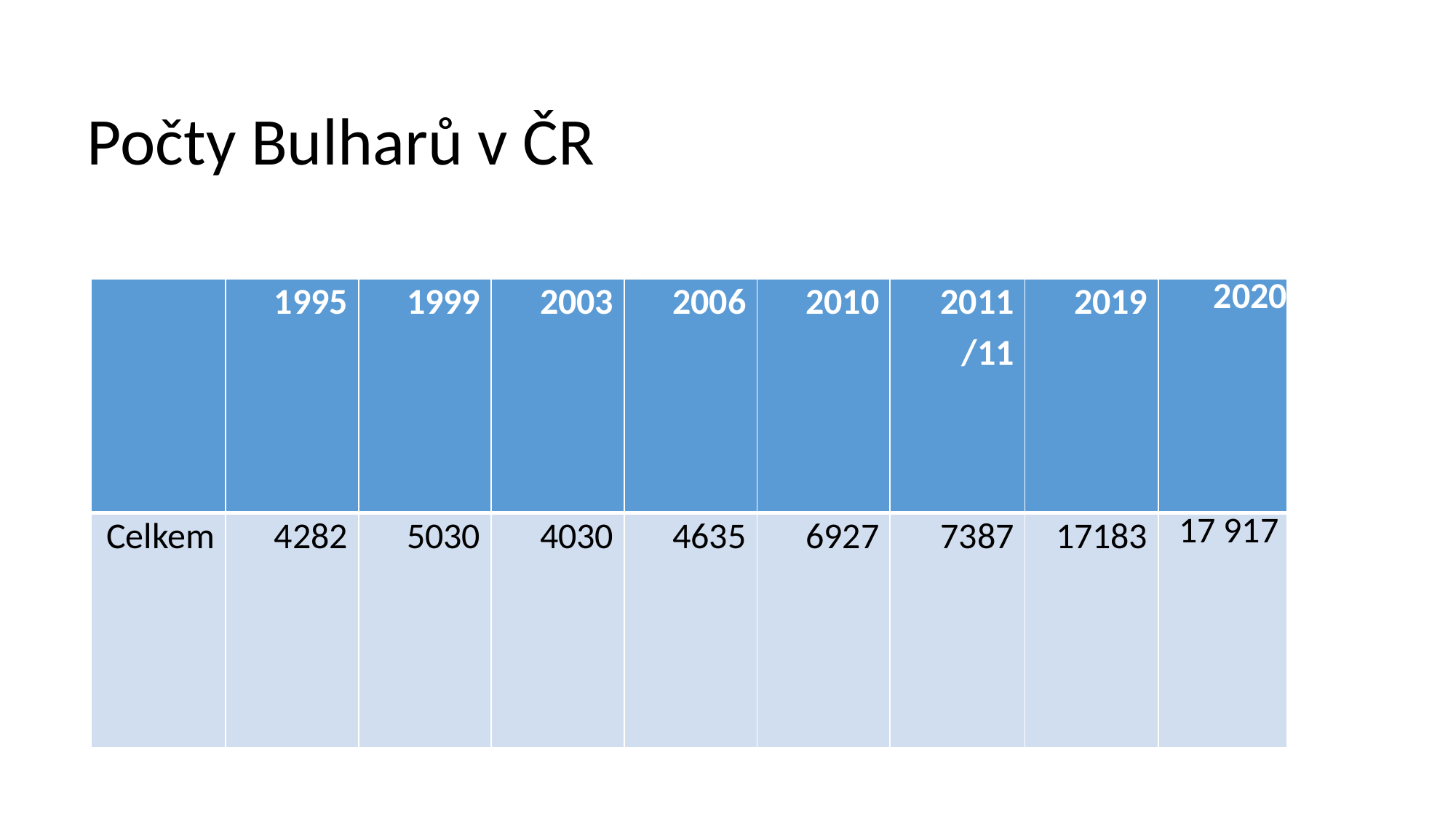

# Počty Bulharů v ČR
|  | 1995 | 1999 | 2003 | 2006 | 2010 | 2011 /11 | 2019 | 2020 |
| --- | --- | --- | --- | --- | --- | --- | --- | --- |
| Celkem | 4282 | 5030 | 4030 | 4635 | 6927 | 7387 | 17183 | 17 917 |